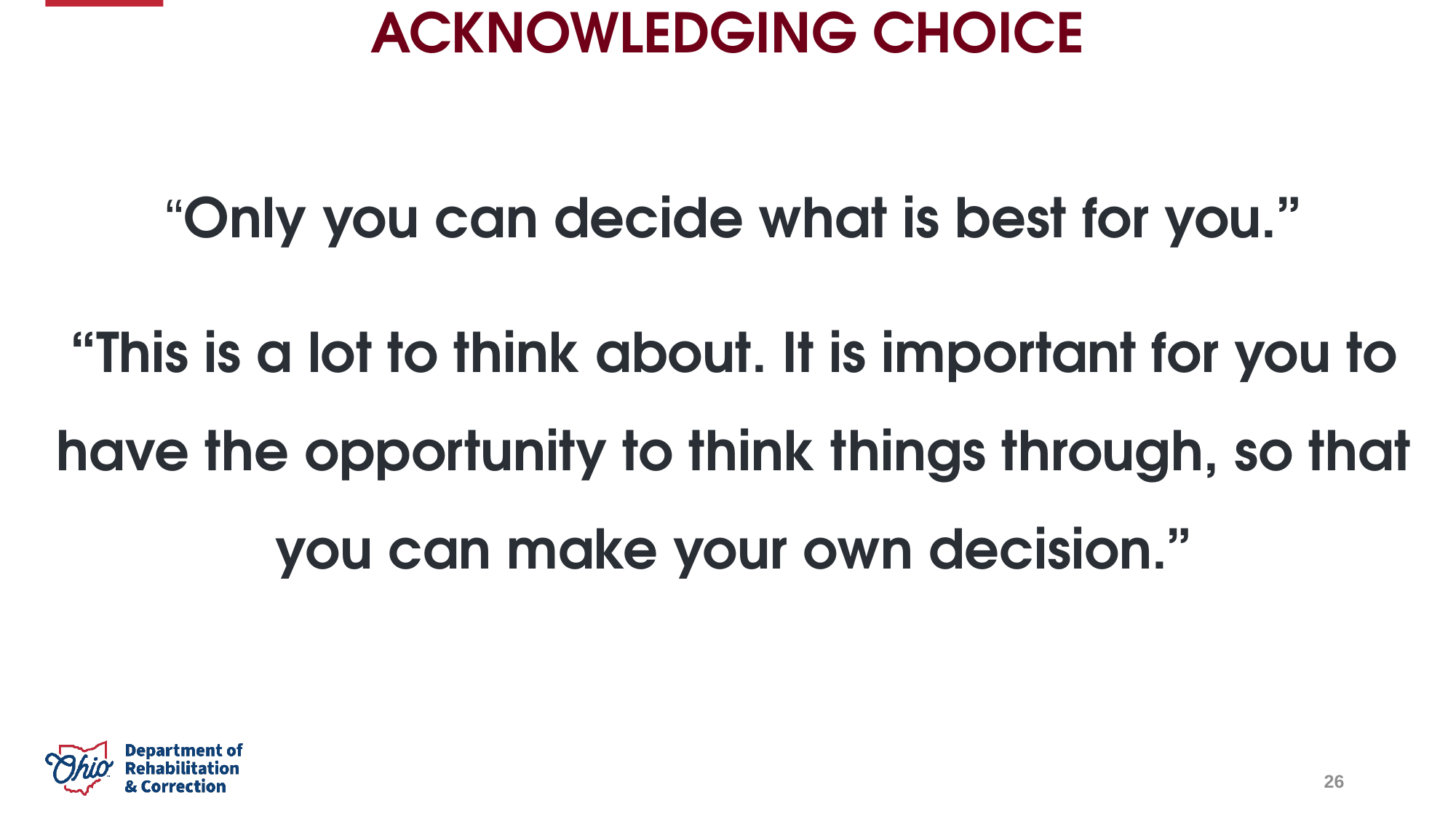

# Acknowledging Choice
“Only you can decide what is best for you.”
“This is a lot to think about. It is important for you to have the opportunity to think things through, so that you can make your own decision.”

26